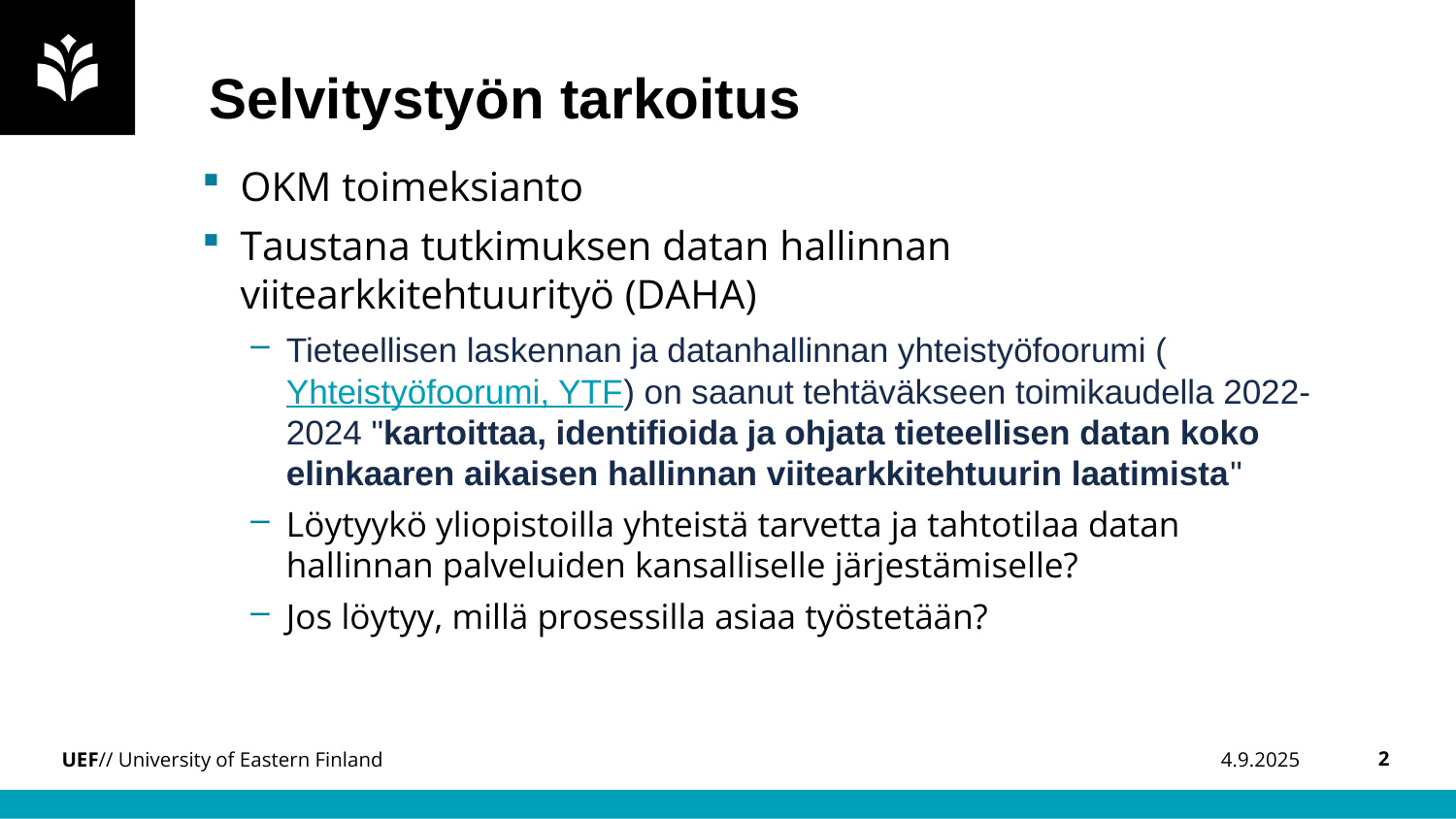

# Selvitystyön tarkoitus
OKM toimeksianto
Taustana tutkimuksen datan hallinnan viitearkkitehtuurityö (DAHA)
Tieteellisen laskennan ja datanhallinnan yhteistyöfoorumi (Yhteistyöfoorumi, YTF) on saanut tehtäväkseen toimikaudella 2022-2024 "kartoittaa, identifioida ja ohjata tieteellisen datan koko elinkaaren aikaisen hallinnan viitearkkitehtuurin laatimista"
Löytyykö yliopistoilla yhteistä tarvetta ja tahtotilaa datan hallinnan palveluiden kansalliselle järjestämiselle?
Jos löytyy, millä prosessilla asiaa työstetään?
4.9.2025
2